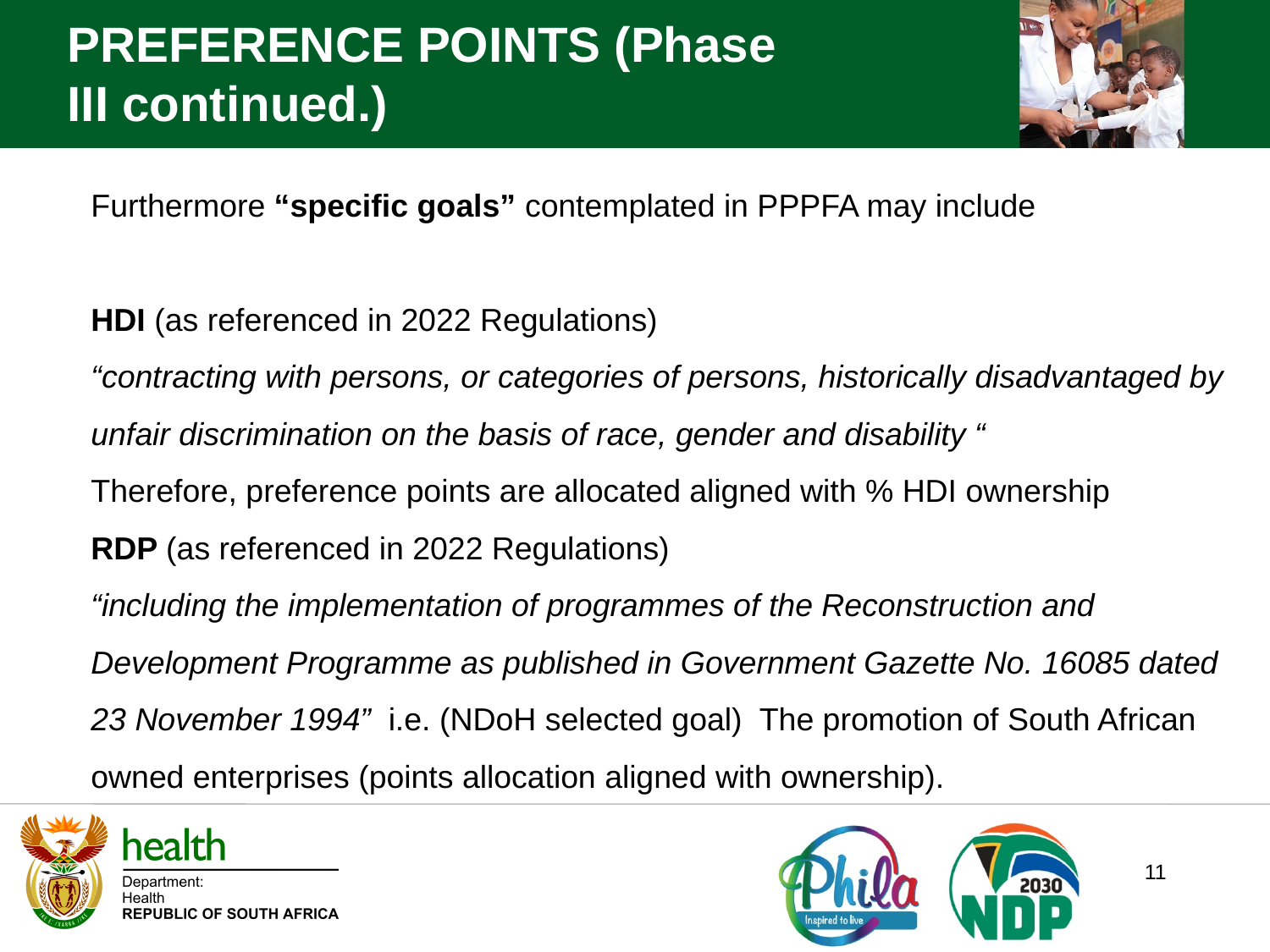

PREFERENCE POINTS (Phase III continued.)
Furthermore “specific goals” contemplated in PPPFA may include

HDI (as referenced in 2022 Regulations)
“contracting with persons, or categories of persons, historically disadvantaged by unfair discrimination on the basis of race, gender and disability “
Therefore, preference points are allocated aligned with % HDI ownership
RDP (as referenced in 2022 Regulations)
“including the implementation of programmes of the Reconstruction and Development Programme as published in Government Gazette No. 16085 dated 23 November 1994”  i.e. (NDoH selected goal)  The promotion of South African owned enterprises (points allocation aligned with ownership).

11